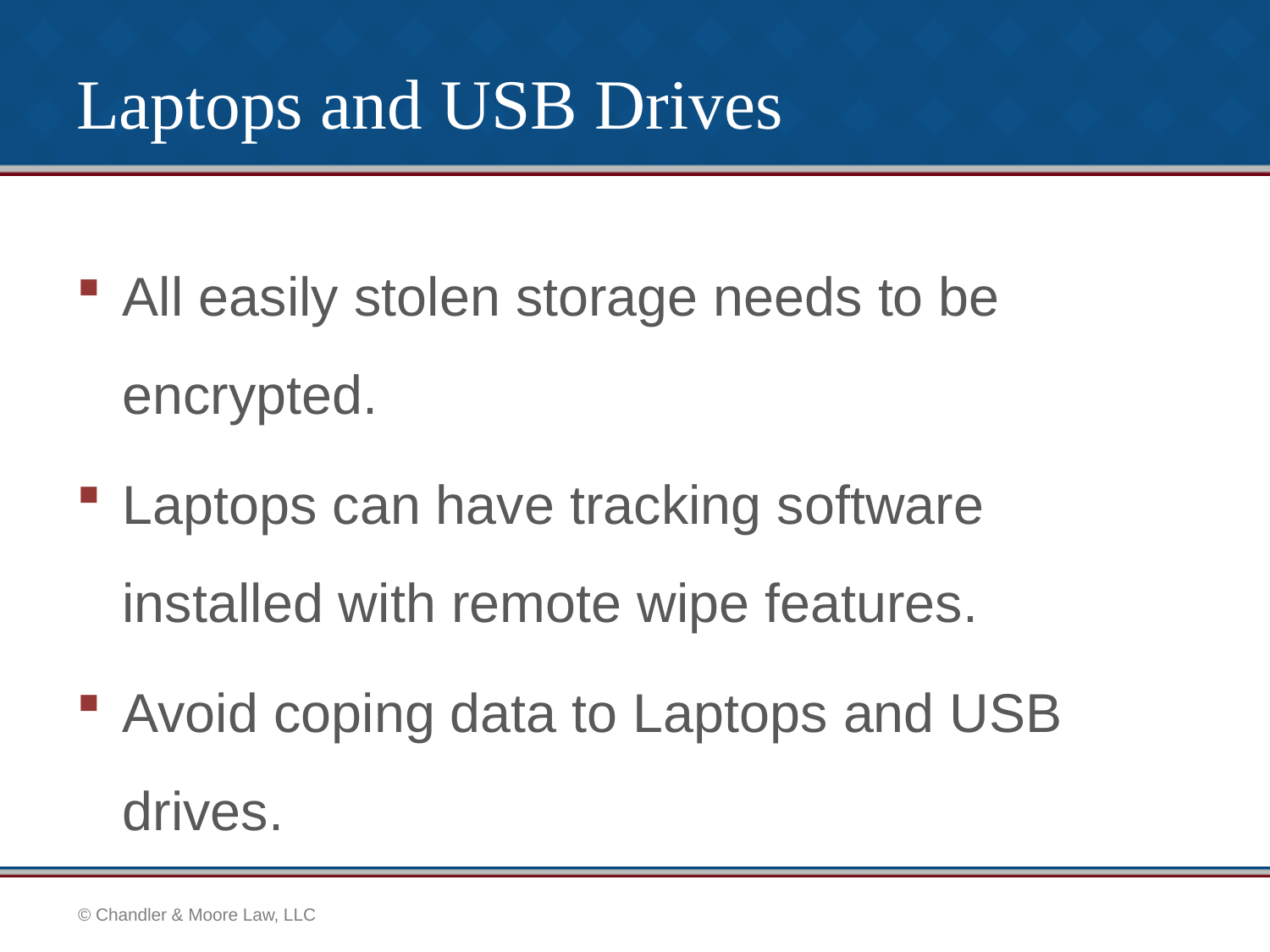

# Laptops and USB Drives
All easily stolen storage needs to be encrypted.
Laptops can have tracking software installed with remote wipe features.
Avoid coping data to Laptops and USB drives.